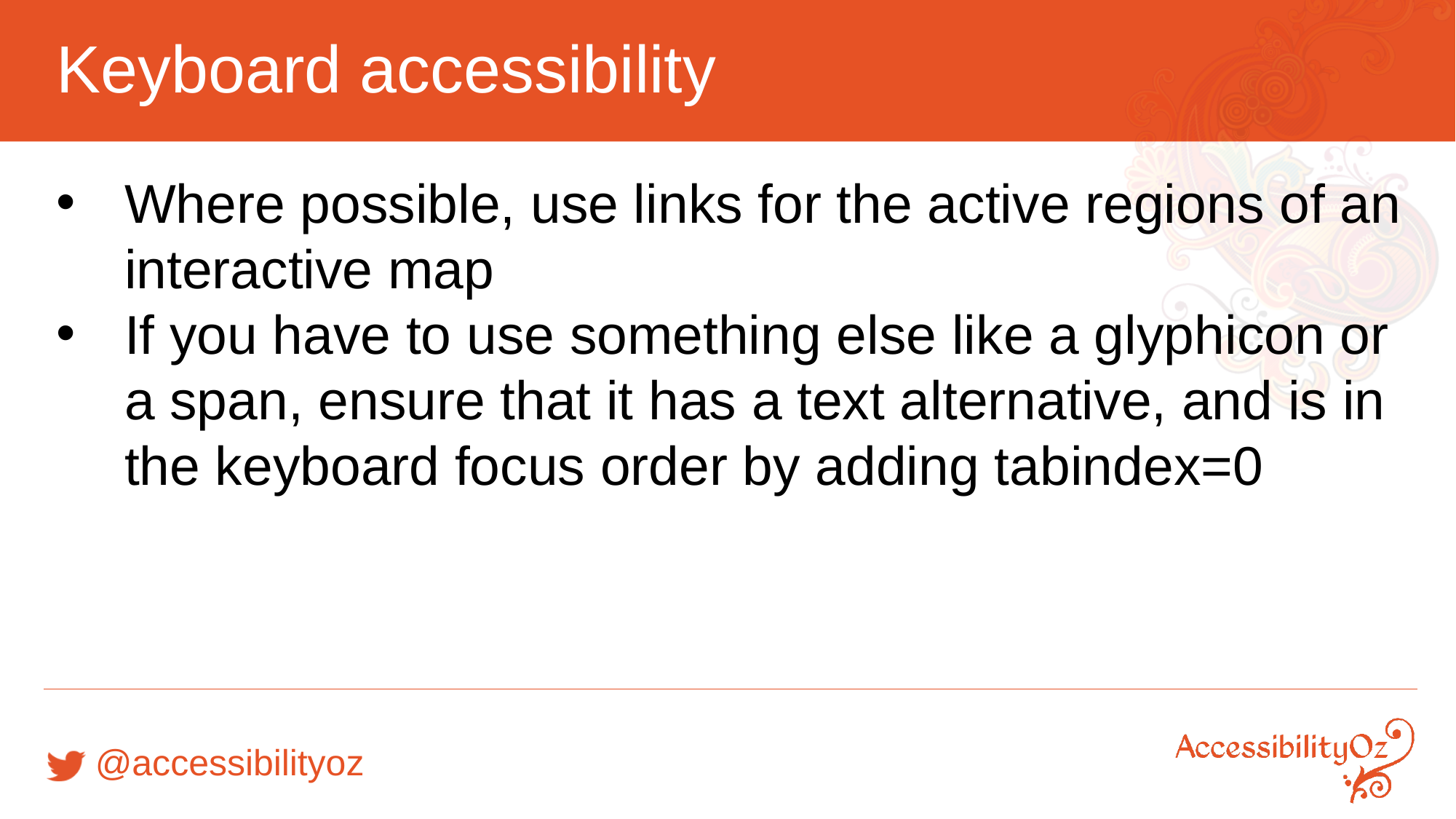

# Keyboard accessibility
Where possible, use links for the active regions of an interactive map
If you have to use something else like a glyphicon or a span, ensure that it has a text alternative, and is in the keyboard focus order by adding tabindex=0